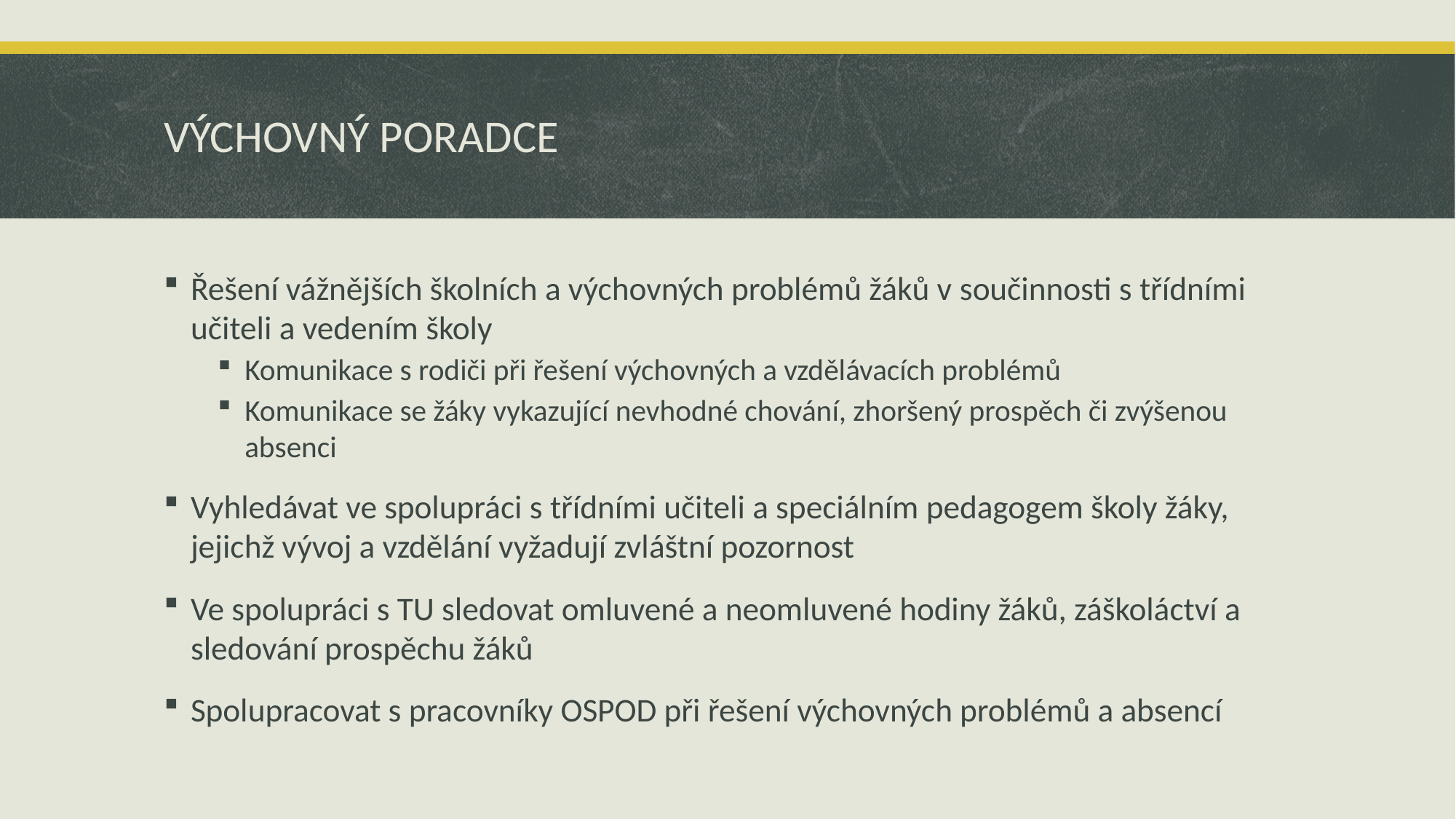

# VÝCHOVNÝ PORADCE
Řešení vážnějších školních a výchovných problémů žáků v součinnosti s třídními učiteli a vedením školy
Komunikace s rodiči při řešení výchovných a vzdělávacích problémů
Komunikace se žáky vykazující nevhodné chování, zhoršený prospěch či zvýšenou absenci
Vyhledávat ve spolupráci s třídními učiteli a speciálním pedagogem školy žáky, jejichž vývoj a vzdělání vyžadují zvláštní pozornost
Ve spolupráci s TU sledovat omluvené a neomluvené hodiny žáků, záškoláctví a sledování prospěchu žáků
Spolupracovat s pracovníky OSPOD při řešení výchovných problémů a absencí